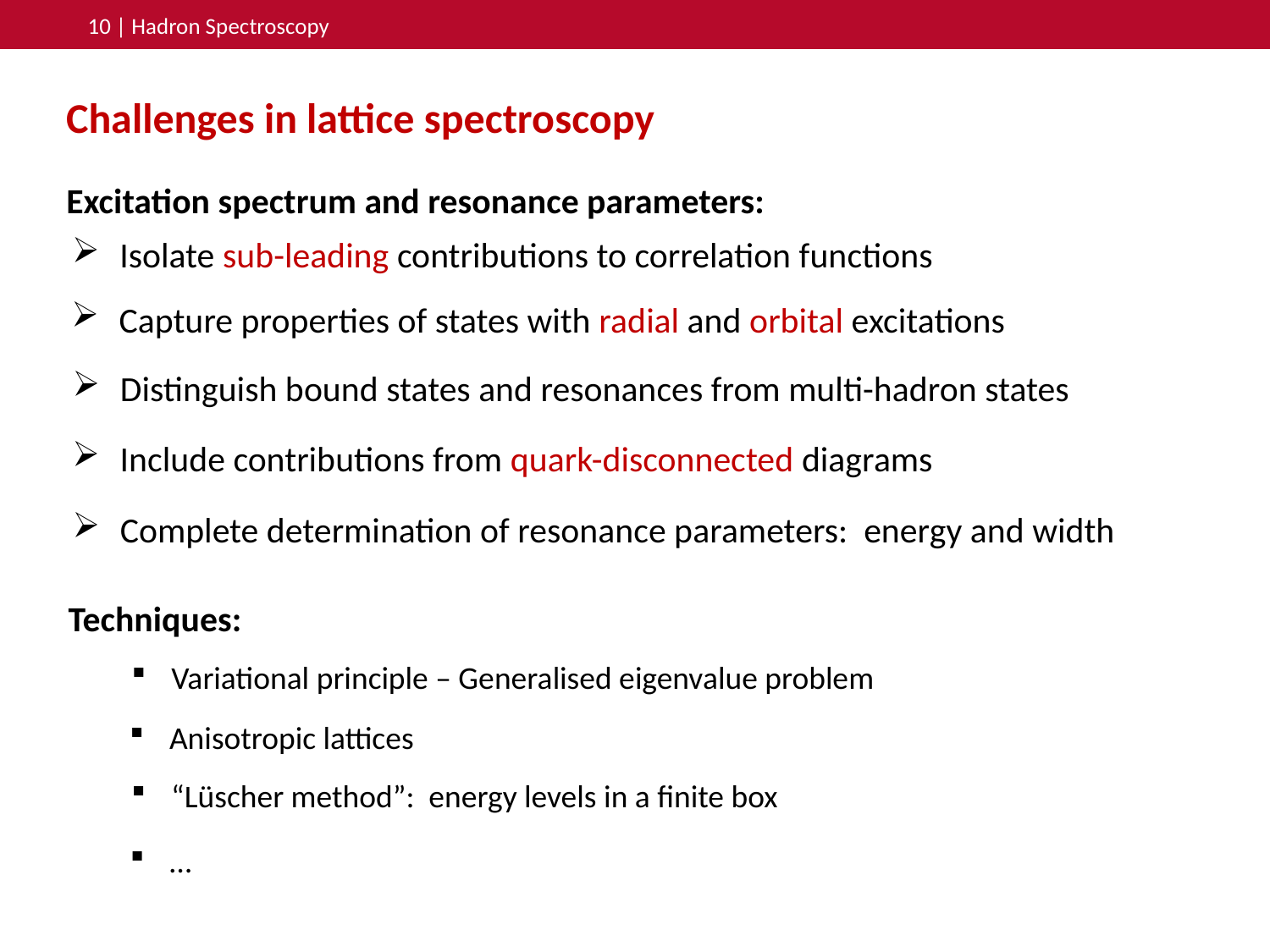

10 | Hadron Spectroscopy

Challenges in lattice spectroscopy
Excitation spectrum and resonance parameters:
Isolate sub-leading contributions to correlation functions
Capture properties of states with radial and orbital excitations
Distinguish bound states and resonances from multi-hadron states
Include contributions from quark-disconnected diagrams
Complete determination of resonance parameters:  energy and width
Techniques:
Variational principle – Generalised eigenvalue problem
Anisotropic lattices
“Lüscher method”:  energy levels in a finite box
…